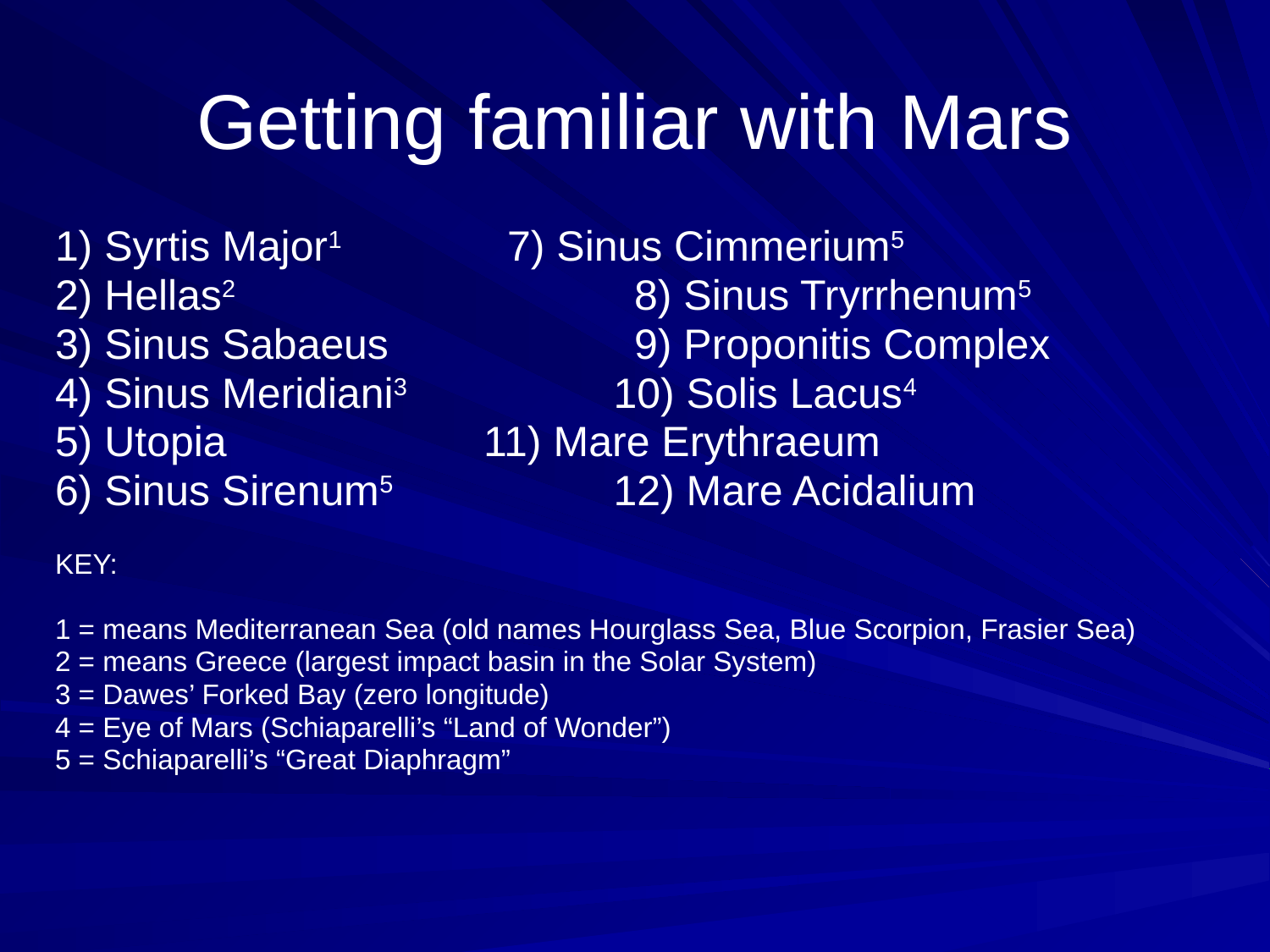

# Getting familiar with Mars
1) Syrtis Major1		  7) Sinus Cimmerium5
2) Hellas2	 		  8) Sinus Tryrrhenum5
3) Sinus Sabaeus	  	  9) Proponitis Complex
4) Sinus Meridiani3 	           10) Solis Lacus4
5) Utopia		 	11) Mare Erythraeum
6) Sinus Sirenum5	           12) Mare Acidalium

KEY:

1 = means Mediterranean Sea (old names Hourglass Sea, Blue Scorpion, Frasier Sea)
2 = means Greece (largest impact basin in the Solar System)
3 = Dawes’ Forked Bay (zero longitude)
4 = Eye of Mars (Schiaparelli’s “Land of Wonder”)
5 = Schiaparelli’s “Great Diaphragm”